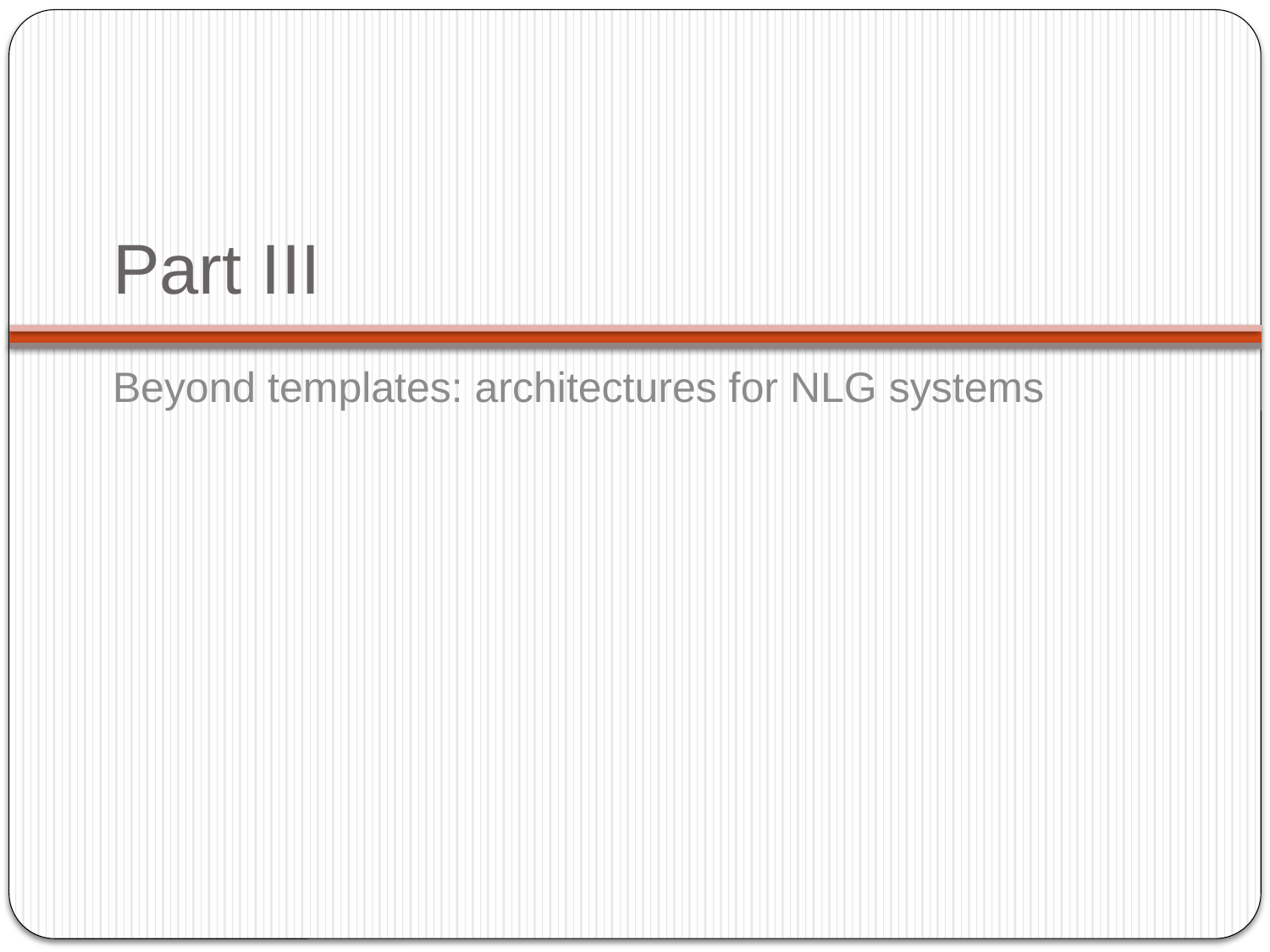

# Part III
Beyond templates: architectures for NLG systems